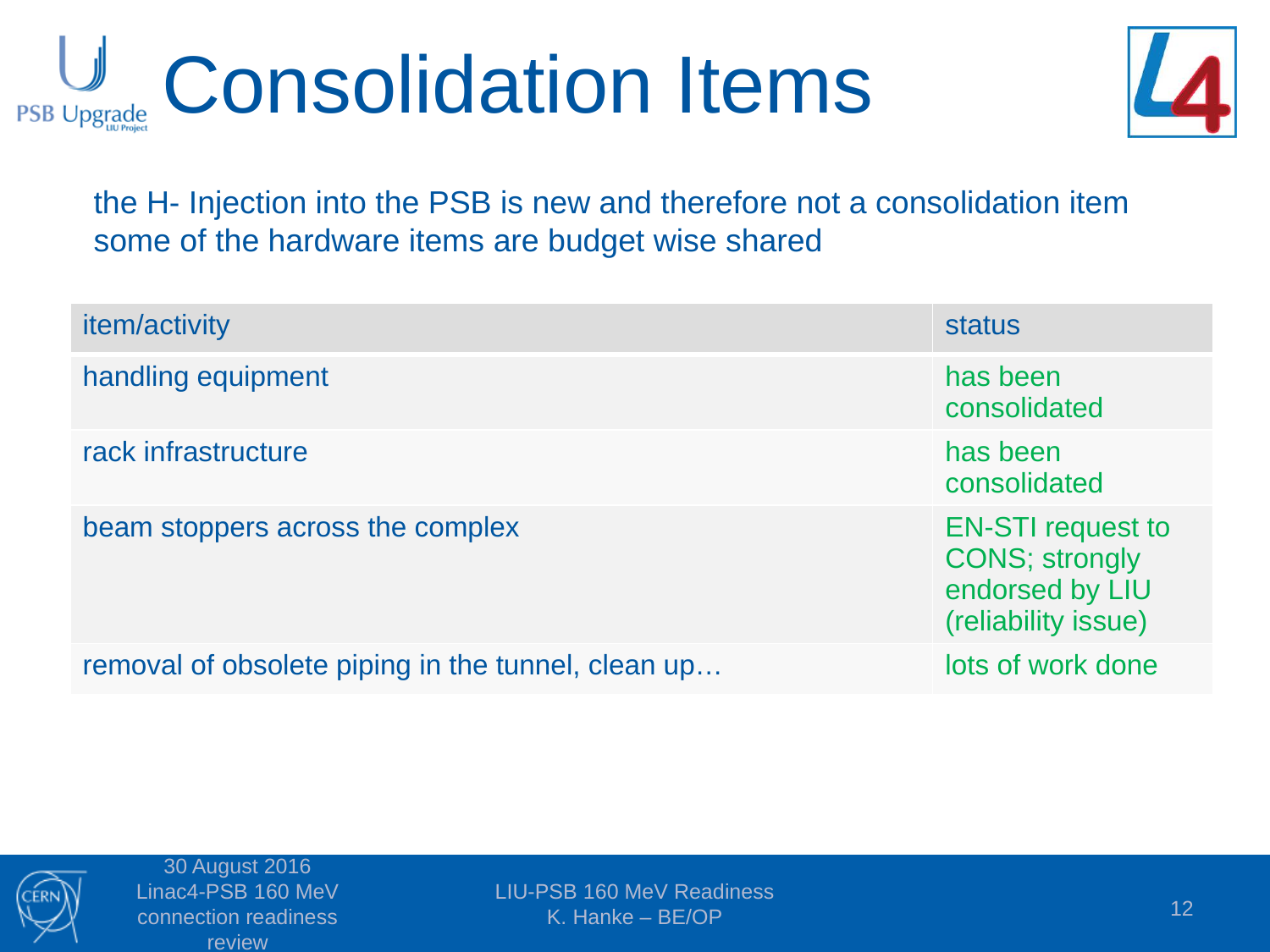

# Consolidation Items
the H- Injection into the PSB is new and therefore not a consolidation item
some of the hardware items are budget wise shared

| item/activity | status |
| --- | --- |
| handling equipment | has been consolidated |
| rack infrastructure | has been consolidated |
| beam stoppers across the complex | EN-STI request to CONS; strongly endorsed by LIU (reliability issue) |
| removal of obsolete piping in the tunnel, clean up… | lots of work done |
30 August 2016 Linac4-PSB 160 MeV connection readiness review
LIU-PSB 160 MeV Readiness
K. Hanke – BE/OP
12